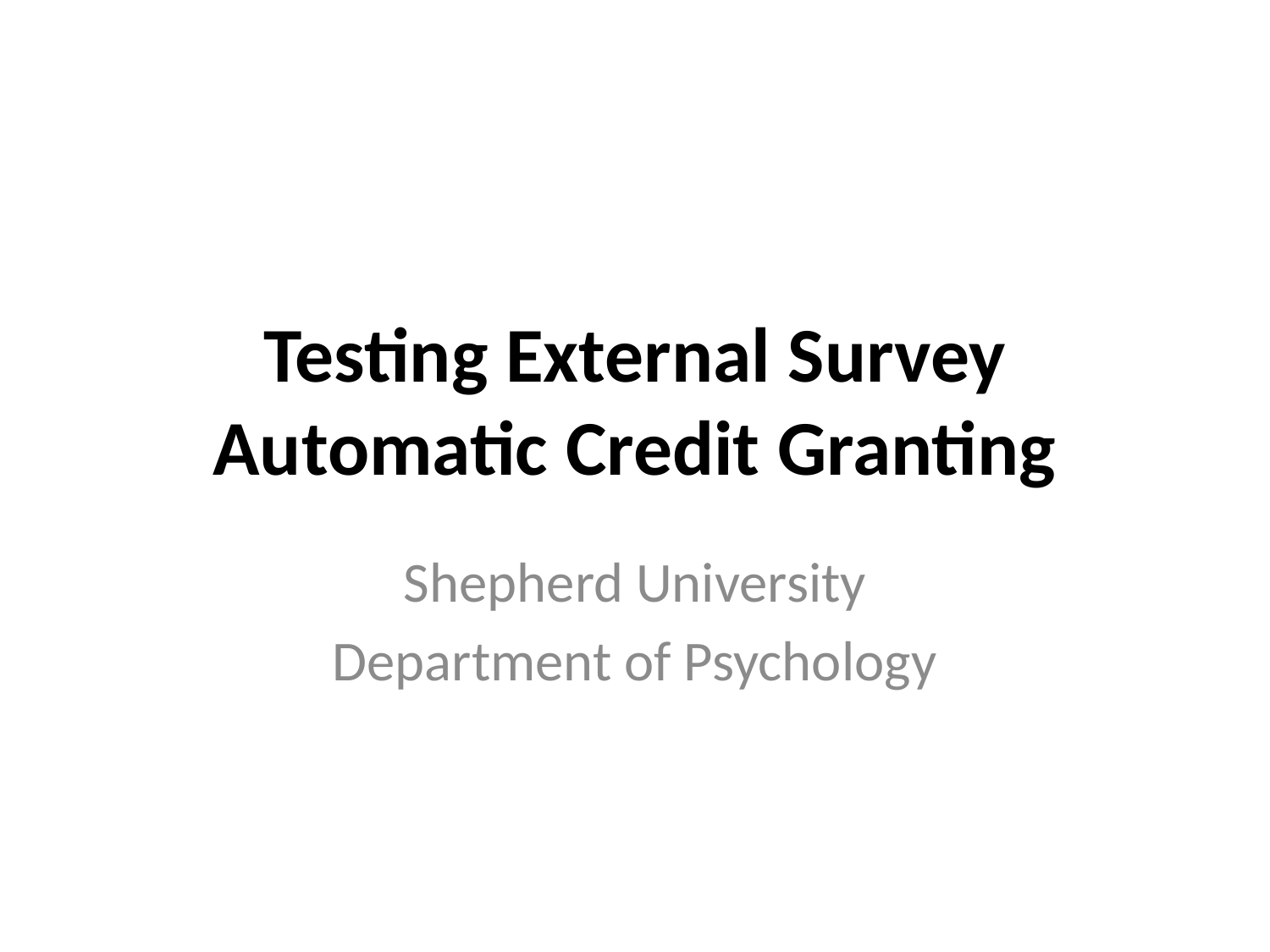

# Testing External Survey Automatic Credit Granting
Shepherd University
Department of Psychology